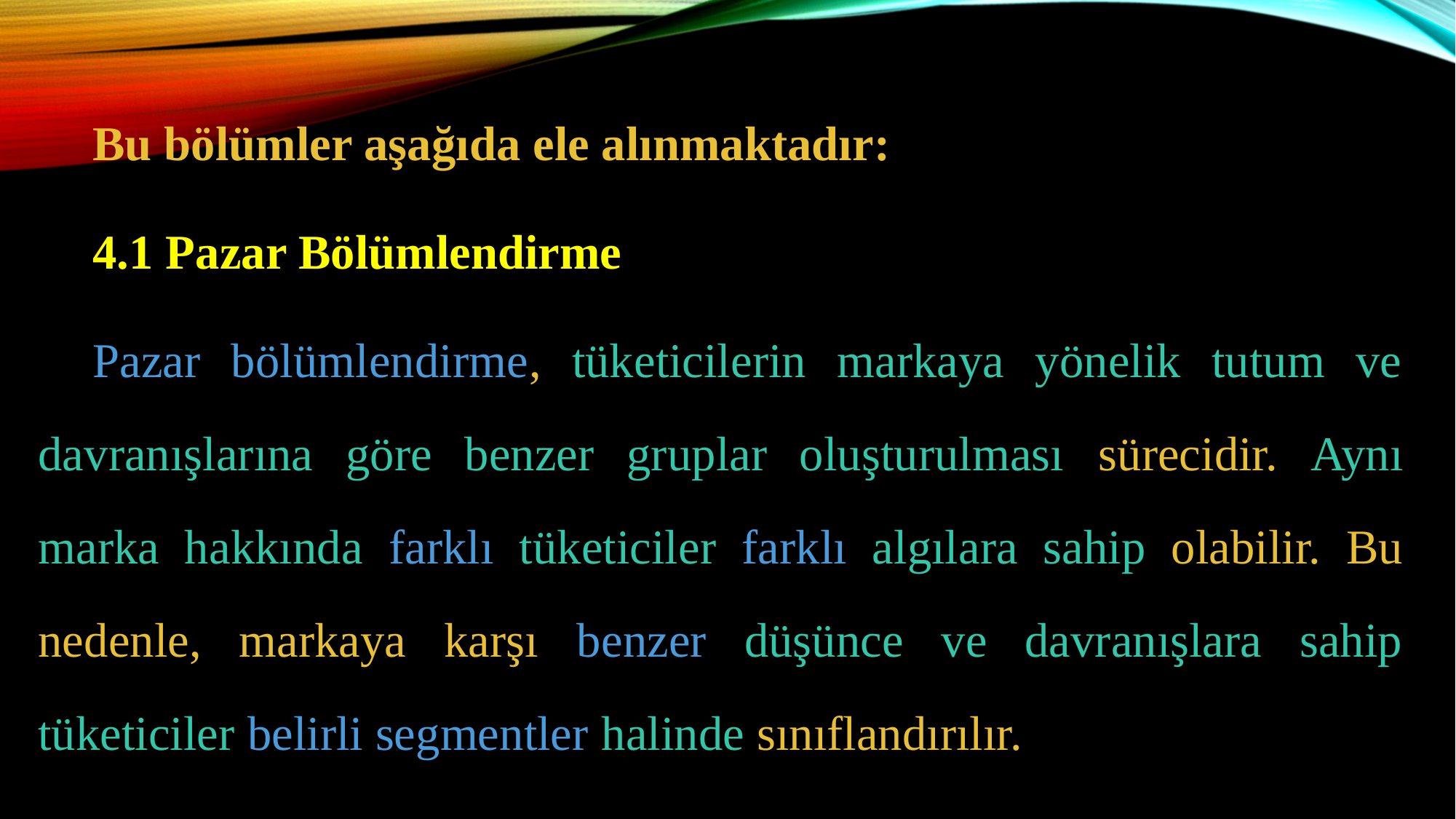

Bu bölümler aşağıda ele alınmaktadır:
4.1 Pazar Bölümlendirme
Pazar bölümlendirme, tüketicilerin markaya yönelik tutum ve davranışlarına göre benzer gruplar oluşturulması sürecidir. Aynı marka hakkında farklı tüketiciler farklı algılara sahip olabilir. Bu nedenle, markaya karşı benzer düşünce ve davranışlara sahip tüketiciler belirli segmentler halinde sınıflandırılır.